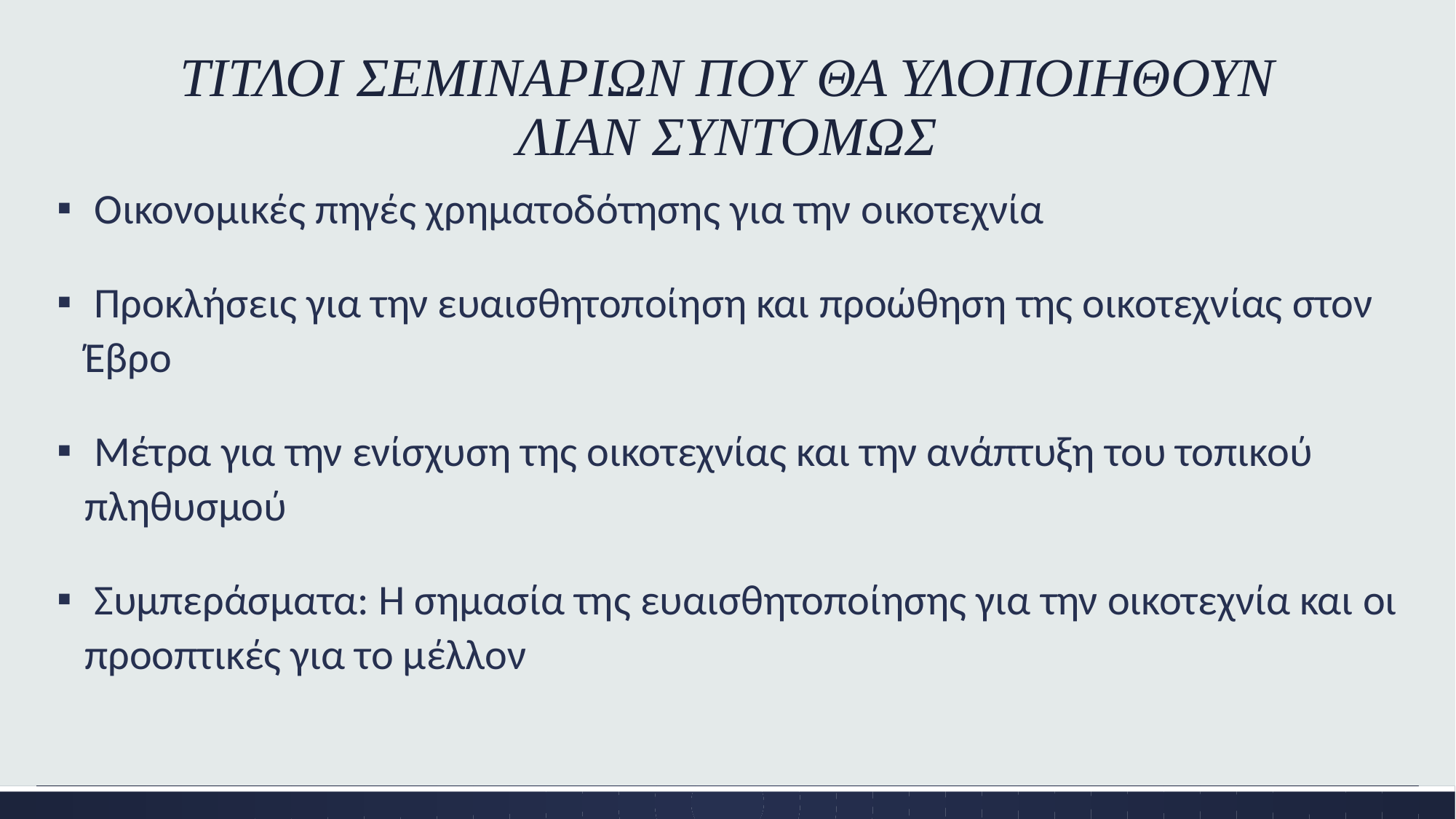

# ΤΙΤΛΟΙ ΣΕΜΙΝΑΡΙΩΝ ΠΟΥ ΘΑ ΥΛΟΠΟΙΗΘΟΥΝ ΛΙΑΝ ΣΥΝΤΟΜΩΣ
 Οικονομικές πηγές χρηματοδότησης για την οικοτεχνία
 Προκλήσεις για την ευαισθητοποίηση και προώθηση της οικοτεχνίας στον Έβρο
 Μέτρα για την ενίσχυση της οικοτεχνίας και την ανάπτυξη του τοπικού πληθυσμού
 Συμπεράσματα: Η σημασία της ευαισθητοποίησης για την οικοτεχνία και οι προοπτικές για το μέλλον